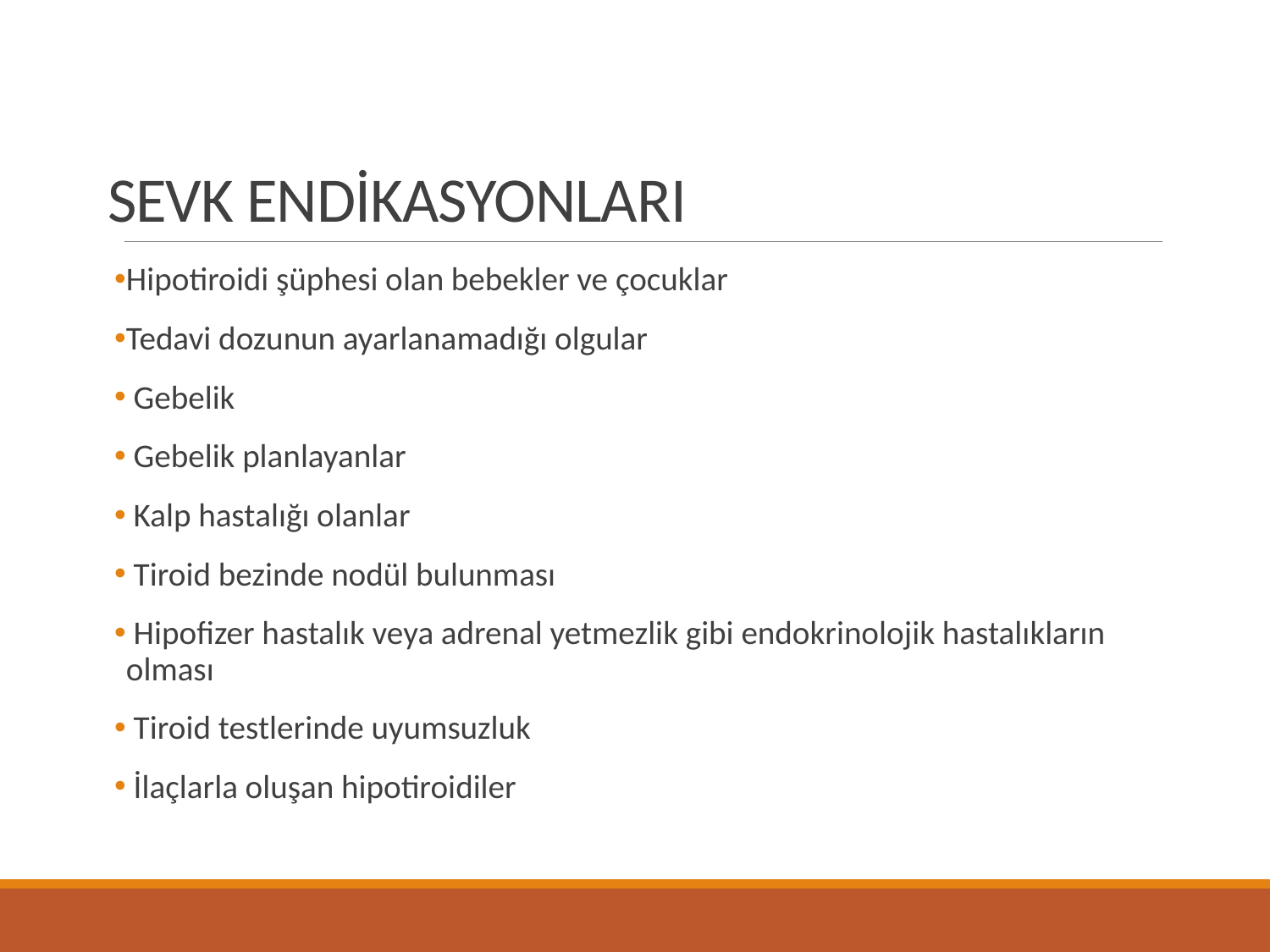

# SEVK ENDİKASYONLARI
Hipotiroidi şüphesi olan bebekler ve çocuklar
Tedavi dozunun ayarlanamadığı olgular
 Gebelik
 Gebelik planlayanlar
 Kalp hastalığı olanlar
 Tiroid bezinde nodül bulunması
 Hipofizer hastalık veya adrenal yetmezlik gibi endokrinolojik hastalıkların olması
 Tiroid testlerinde uyumsuzluk
 İlaçlarla oluşan hipotiroidiler